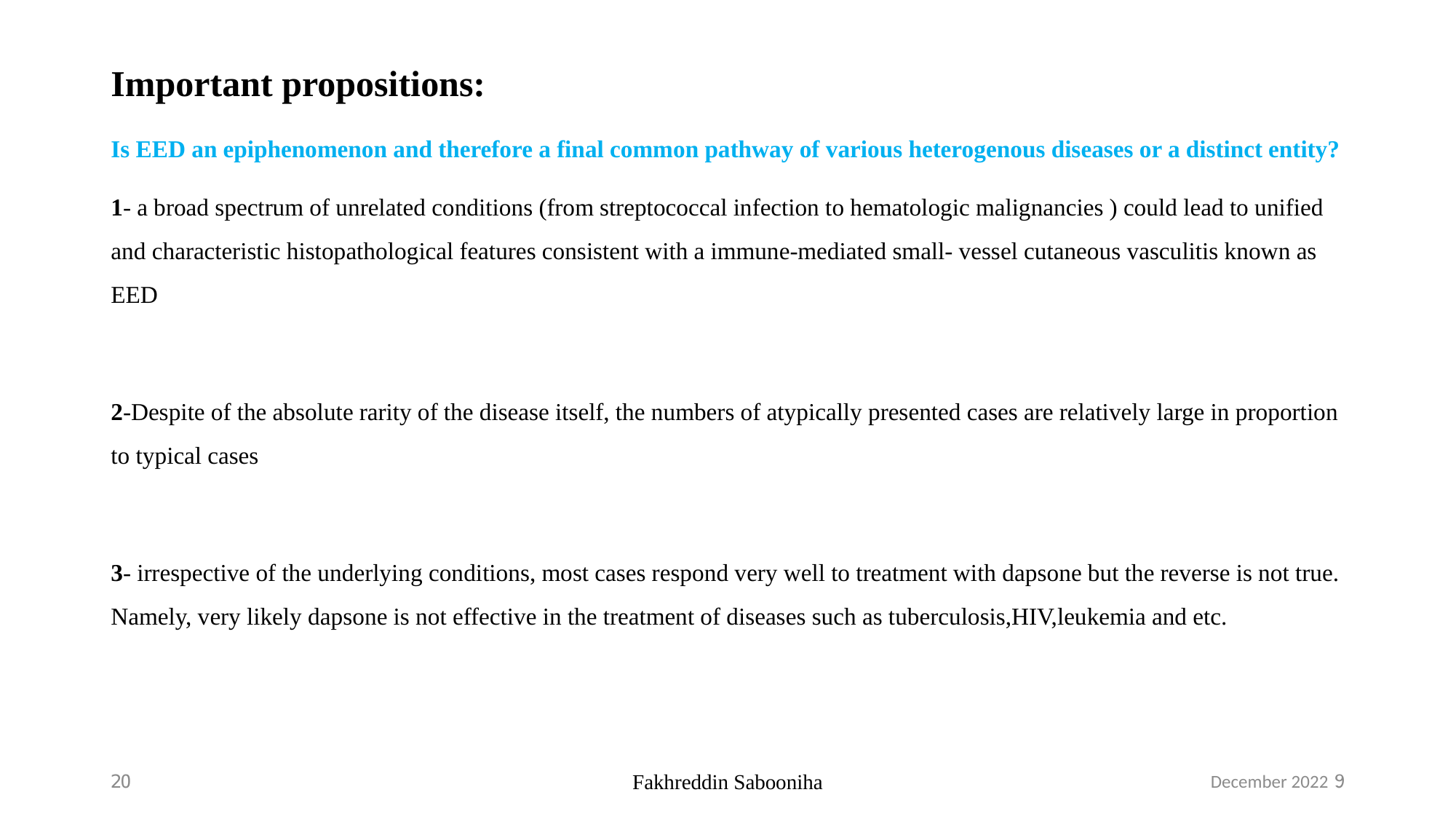

Important propositions:
Is EED an epiphenomenon and therefore a final common pathway of various heterogenous diseases or a distinct entity?
1- a broad spectrum of unrelated conditions (from streptococcal infection to hematologic malignancies ) could lead to unified and characteristic histopathological features consistent with a immune-mediated small- vessel cutaneous vasculitis known as EED

2-Despite of the absolute rarity of the disease itself, the numbers of atypically presented cases are relatively large in proportion to typical cases

3- irrespective of the underlying conditions, most cases respond very well to treatment with dapsone but the reverse is not true. Namely, very likely dapsone is not effective in the treatment of diseases such as tuberculosis,HIV,leukemia and etc.
20
Fakhreddin Sabooniha
9 December 2022